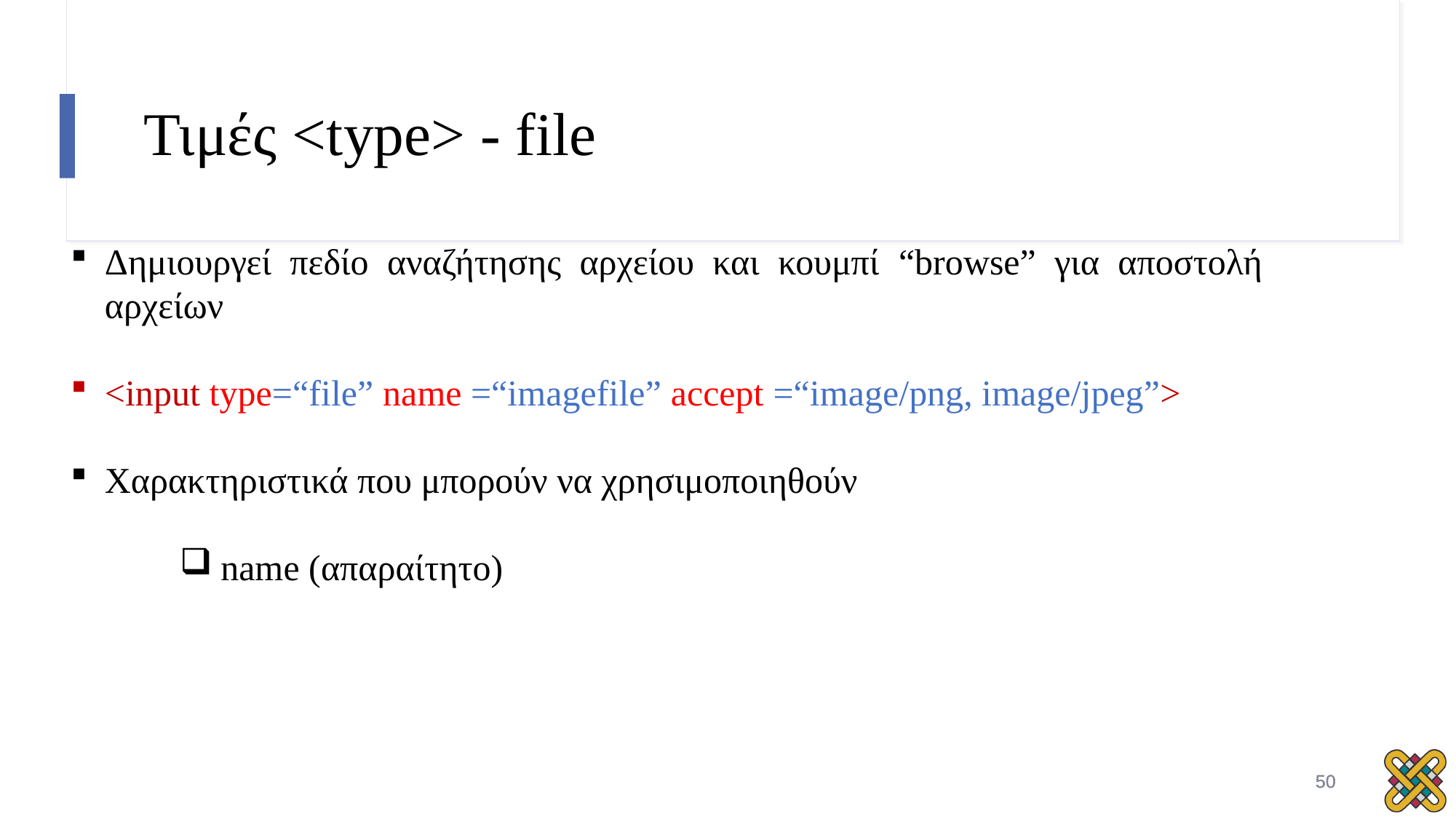

# Τιμές <type> - file
Δημιουργεί πεδίο αναζήτησης αρχείου και κουμπί “browse” για αποστολή αρχείων

<input type=“file” name =“imagefile” accept =“image/png, image/jpeg”>

Χαρακτηριστικά που μπορούν να χρησιμοποιηθούν

name (απαραίτητο)

50
50